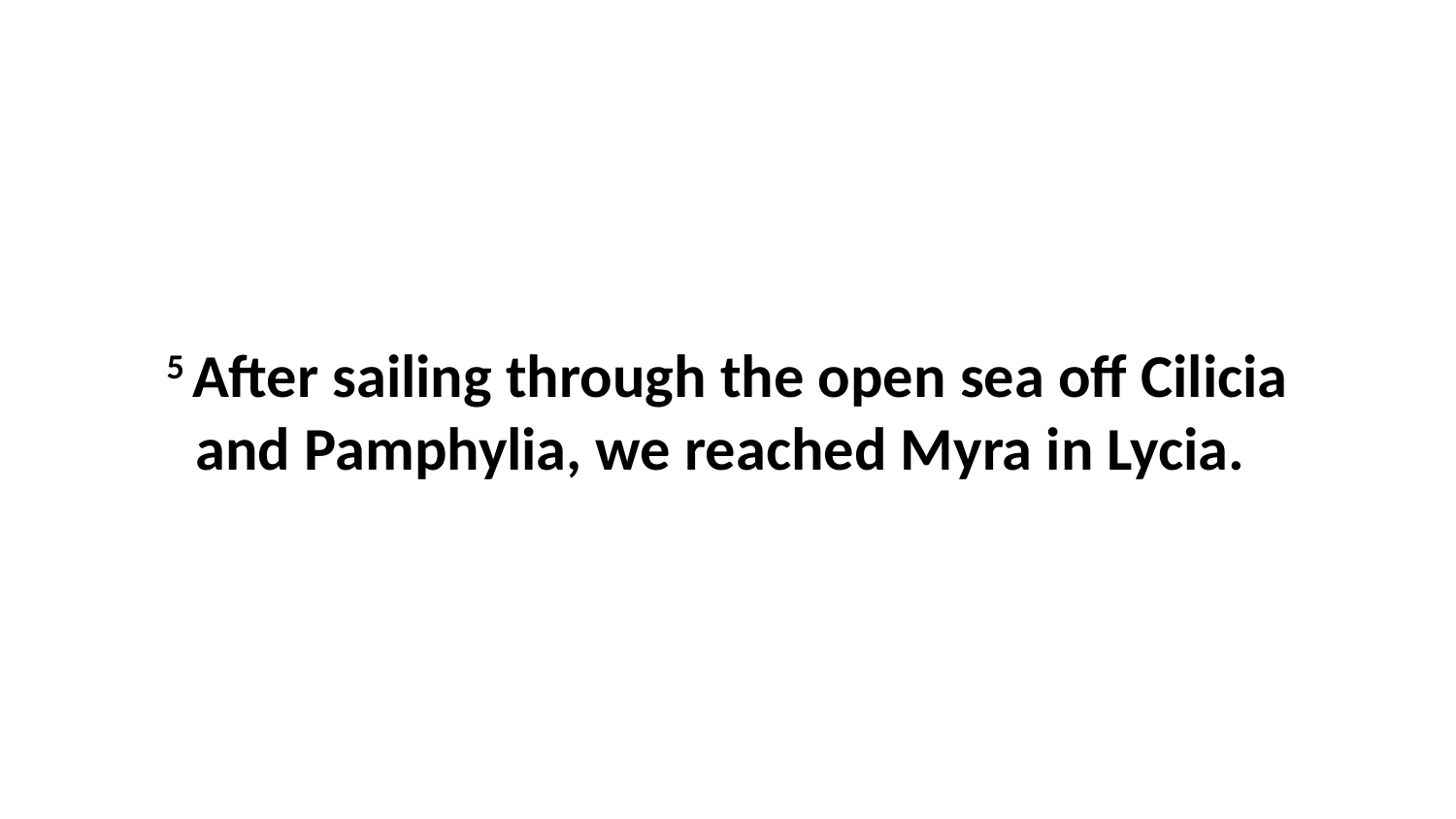

5 After sailing through the open sea off Cilicia and Pamphylia, we reached Myra in Lycia.